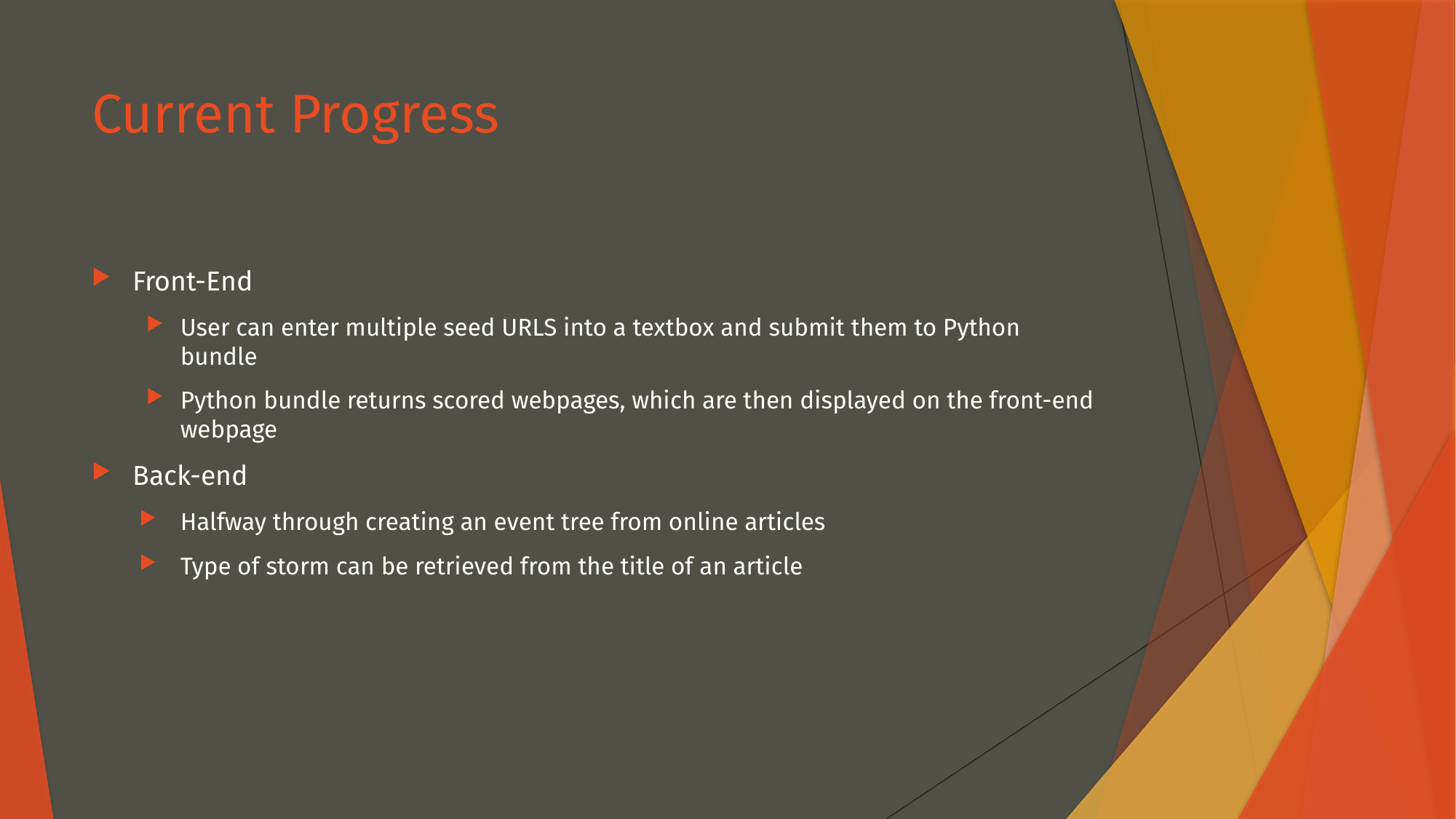

# Current Progress
Front-End
User can enter multiple seed URLS into a textbox and submit them to Python bundle
Python bundle returns scored webpages, which are then displayed on the front-end webpage
Back-end
Halfway through creating an event tree from online articles
Type of storm can be retrieved from the title of an article